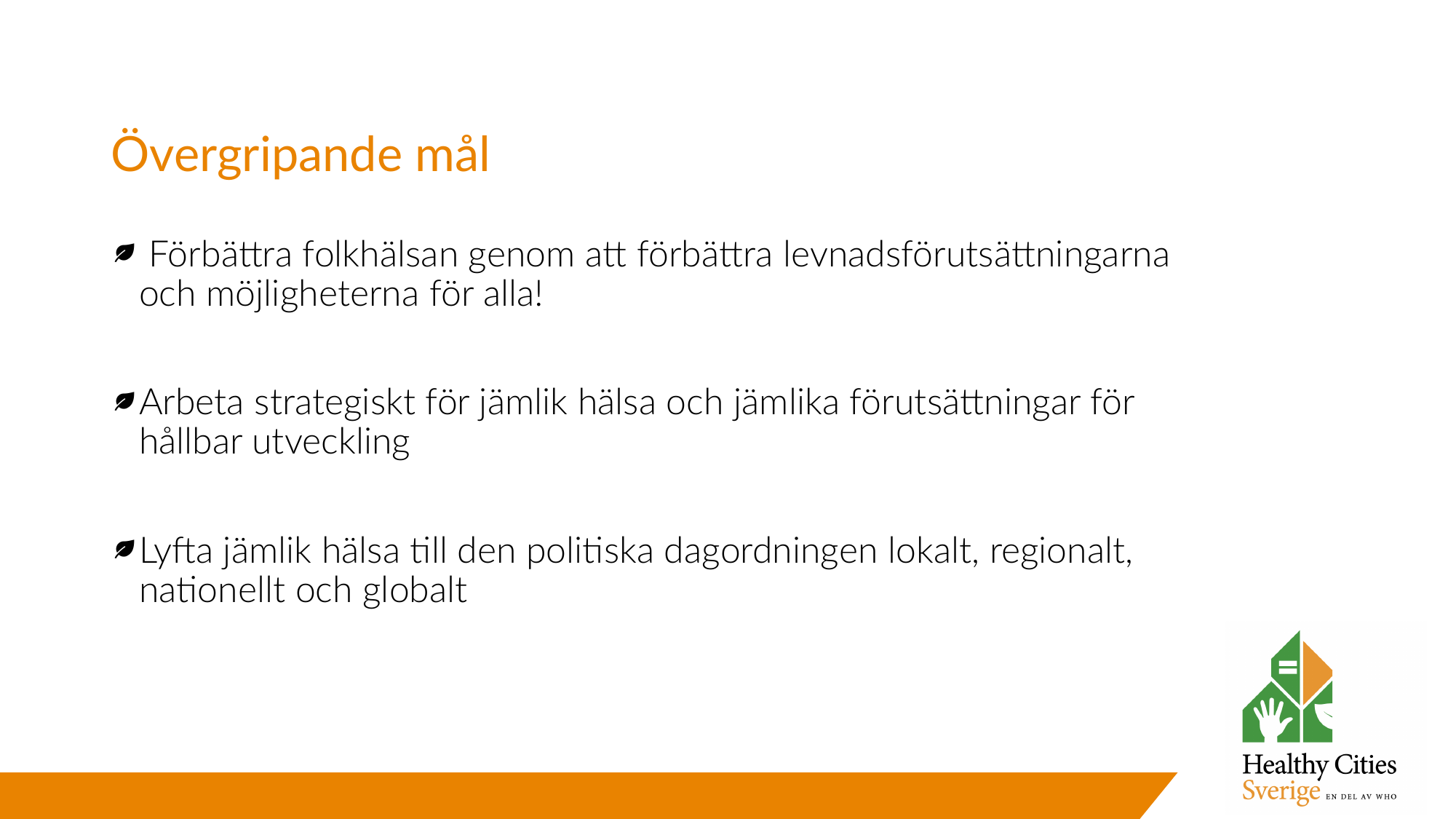

# Övergripande mål
 Förbättra folkhälsan genom att förbättra levnadsförutsättningarna   och möjligheterna för alla!

Arbeta strategiskt för jämlik hälsa och jämlika förutsättningar för hållbar utveckling

Lyfta jämlik hälsa till den politiska dagordningen lokalt, regionalt, nationellt och globalt